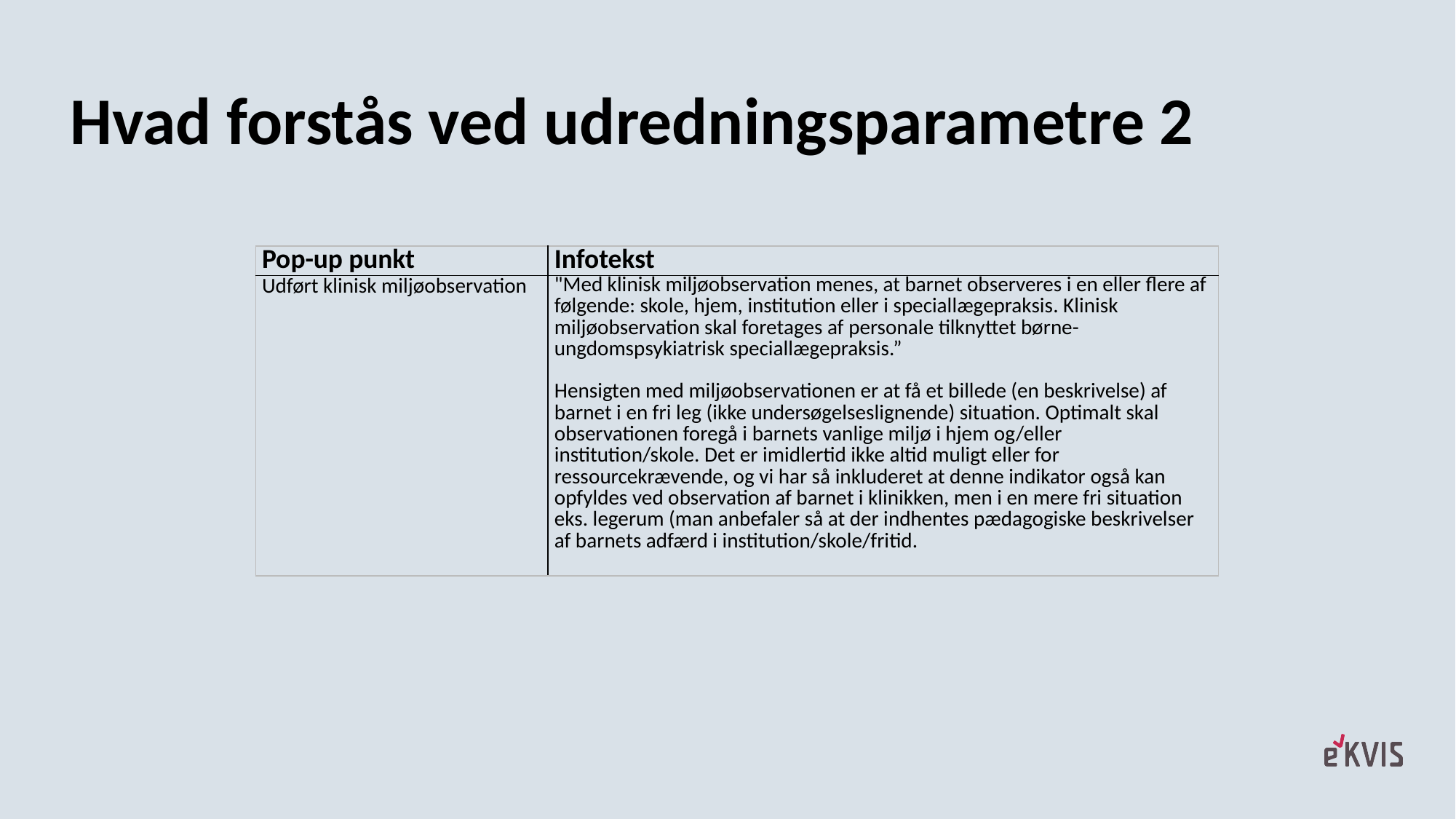

# Hvad forstås ved udredningsparametre 2
| Pop-up punkt | Infotekst |
| --- | --- |
| Udført klinisk miljøobservation | "Med klinisk miljøobservation menes, at barnet observeres i en eller flere af følgende: skole, hjem, institution eller i speciallægepraksis. Klinisk miljøobservation skal foretages af personale tilknyttet børne- ungdomspsykiatrisk speciallægepraksis.” Hensigten med miljøobservationen er at få et billede (en beskrivelse) af barnet i en fri leg (ikke undersøgelseslignende) situation. Optimalt skal observationen foregå i barnets vanlige miljø i hjem og/eller institution/skole. Det er imidlertid ikke altid muligt eller for ressourcekrævende, og vi har så inkluderet at denne indikator også kan opfyldes ved observation af barnet i klinikken, men i en mere fri situation eks. legerum (man anbefaler så at der indhentes pædagogiske beskrivelser af barnets adfærd i institution/skole/fritid. |